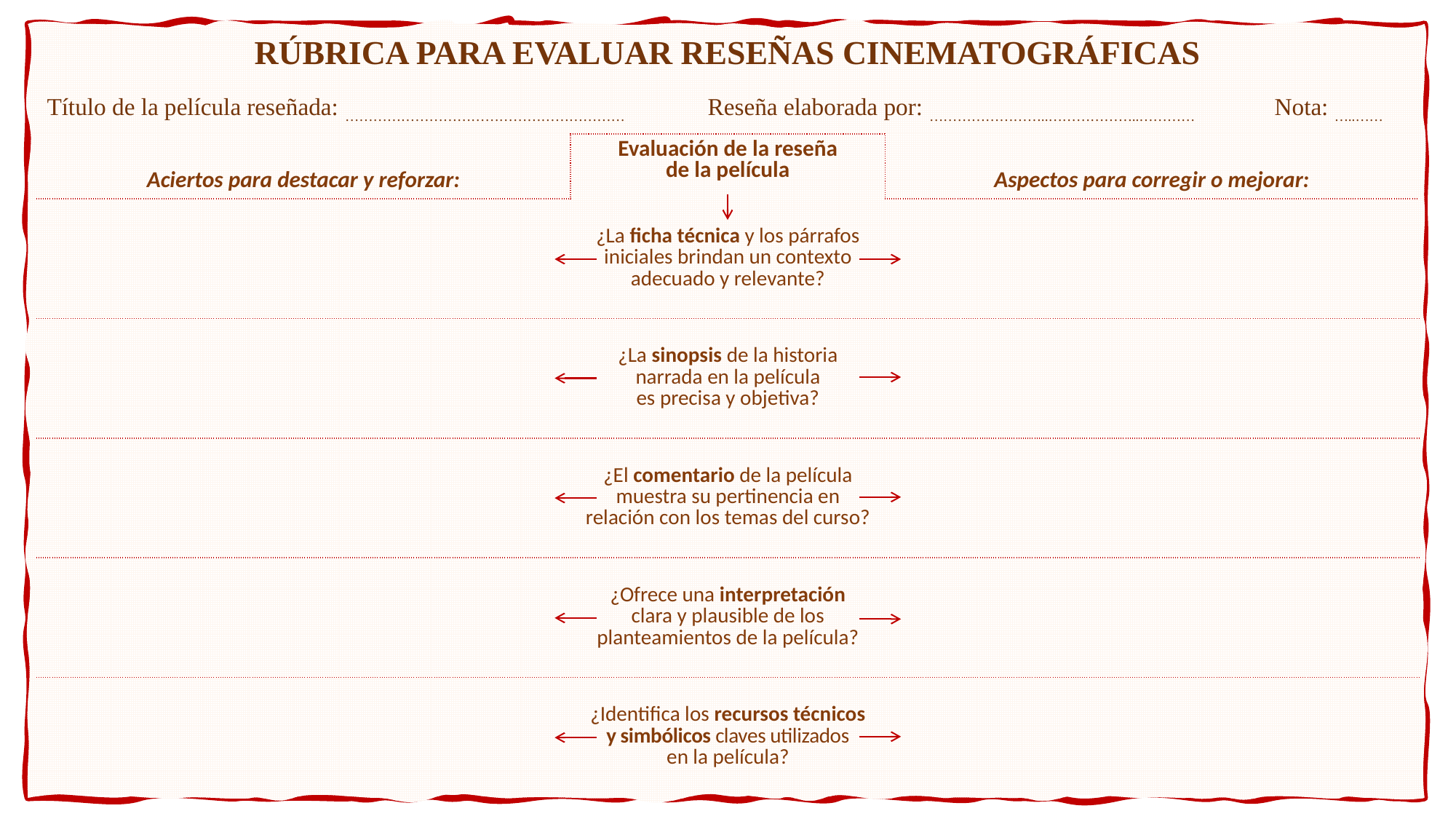

| Rúbrica para evaluar reseñas cinematográficas |  |  |  |  |
| --- | --- | --- | --- | --- |
| Título de la película reseñada: …………………………………………………… | Informe de lectura | Reseña elaborada por: ……………………..………………..………… |  | Nota: …..…… |
| Aciertos para destacar y reforzar: | Evaluación de la reseña de la película |  | Aspectos para corregir o mejorar: |  |
|  | ¿La ficha técnica y los párrafos iniciales brindan un contexto adecuado y relevante? |  |  |  |
|  | ¿La sinopsis de la historia narrada en la película es precisa y objetiva? |  |  |  |
|  | ¿El comentario de la película muestra su pertinencia en relación con los temas del curso? |  |  |  |
|  | ¿Ofrece una interpretación clara y plausible de los planteamientos de la película? |  |  |  |
|  | ¿Identifica los recursos técnicos y simbólicos claves utilizados en la película? |  |  |  |